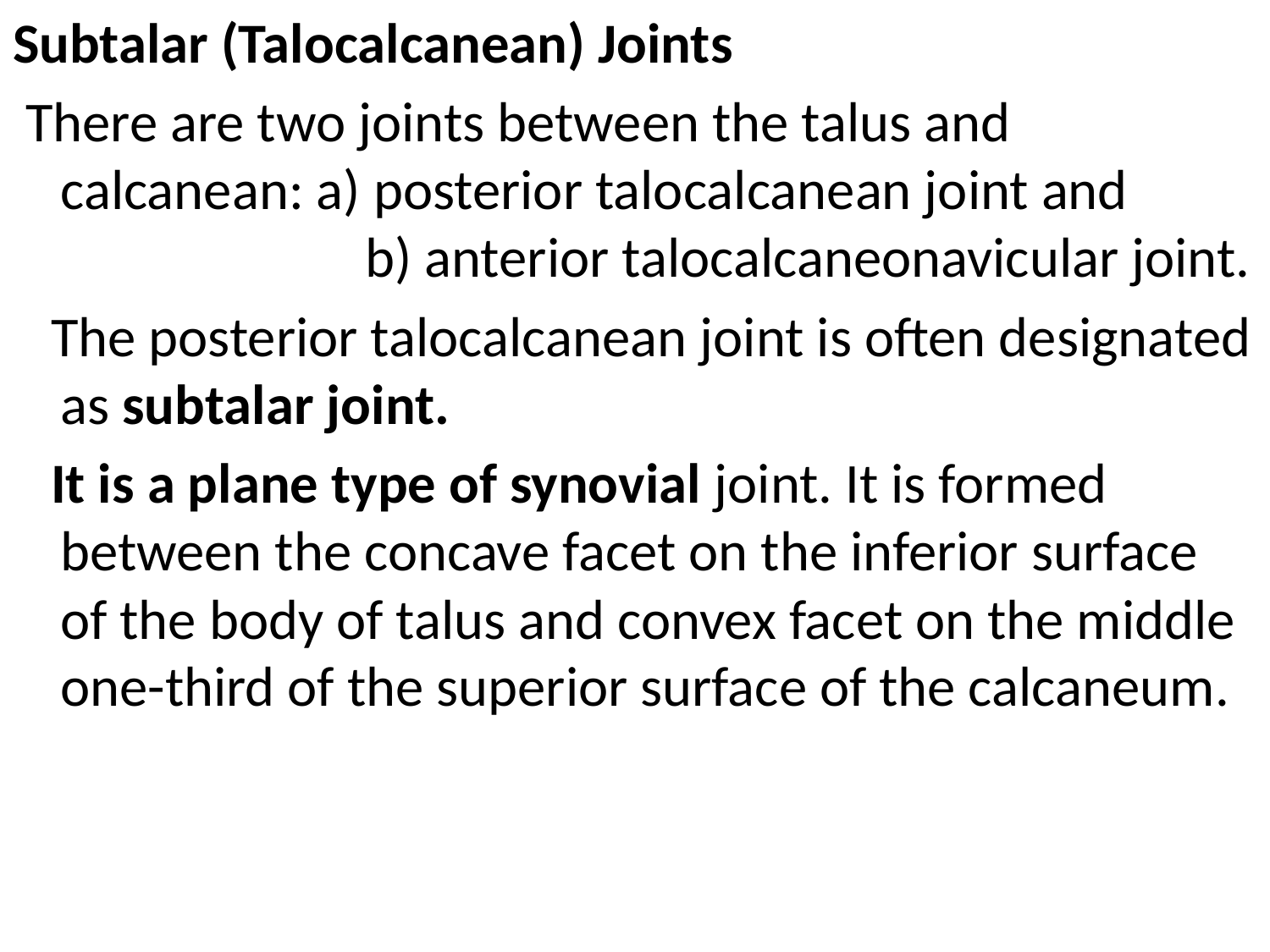

Subtalar (Talocalcanean) Joints
 There are two joints between the talus and calcanean: a) posterior talocalcanean joint and               		    b) anterior talocalcaneonavicular joint.
   The posterior talocalcanean joint is often designated as subtalar joint.
   It is a plane type of synovial joint. It is formed between the concave facet on the inferior surface of the body of talus and convex facet on the middle one-third of the superior surface of the calcaneum.